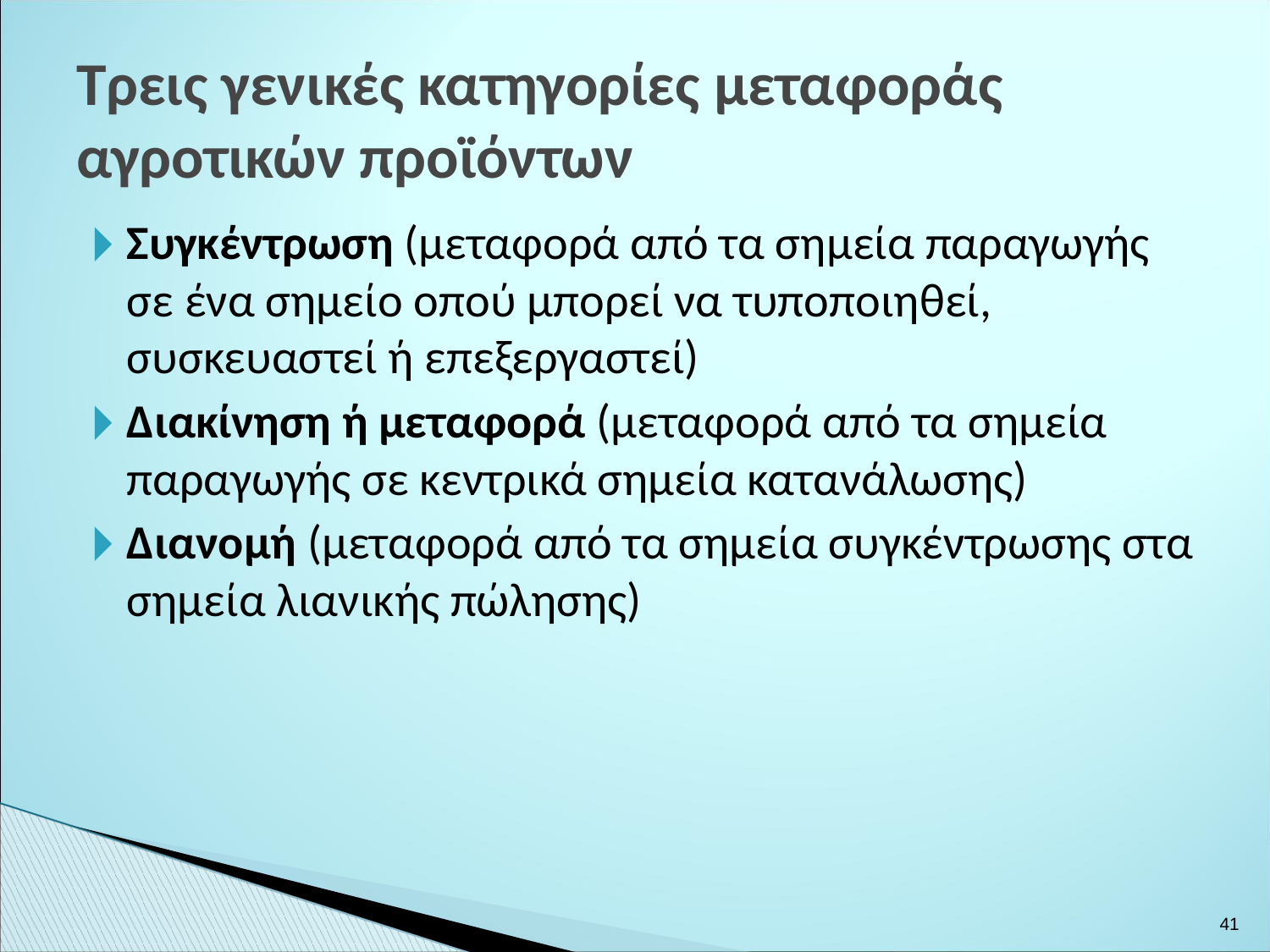

Τρεις γενικές κατηγορίες μεταφοράς αγροτικών προϊόντων
Συγκέντρωση (μεταφορά από τα σημεία παραγωγής σε ένα σημείο οπού μπορεί να τυποποιηθεί, συσκευαστεί ή επεξεργαστεί)
Διακίνηση ή μεταφορά (μεταφορά από τα σημεία παραγωγής σε κεντρικά σημεία κατανάλωσης)
Διανομή (μεταφορά από τα σημεία συγκέντρωσης στα σημεία λιανικής πώλησης)
41